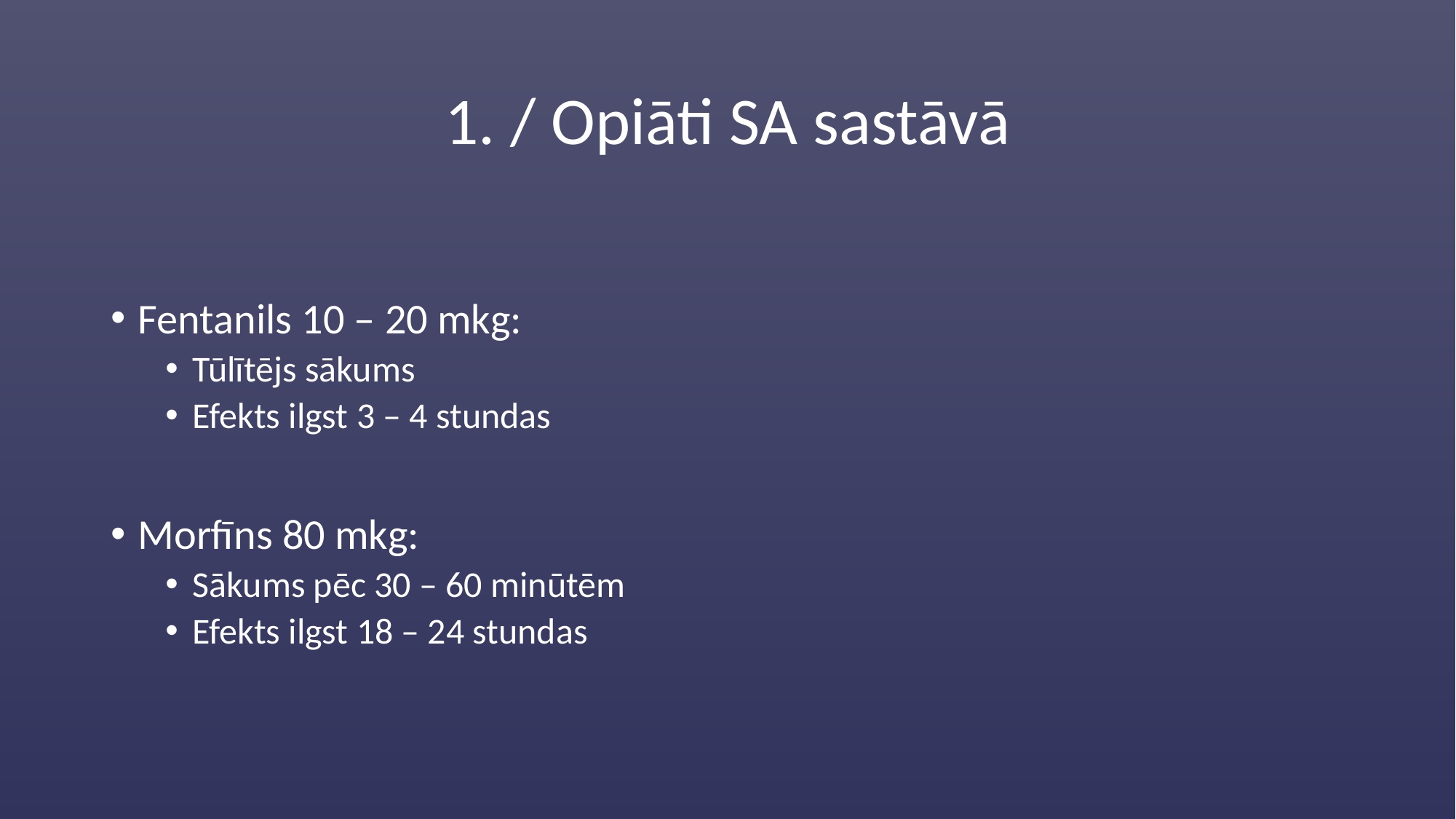

# 1. / Opiāti SA sastāvā

Fentanils 10 – 20 mkg:
Tūlītējs sākums
Efekts ilgst 3 – 4 stundas

Morfīns 80 mkg:
Sākums pēc 30 – 60 minūtēm
Efekts ilgst 18 – 24 stundas